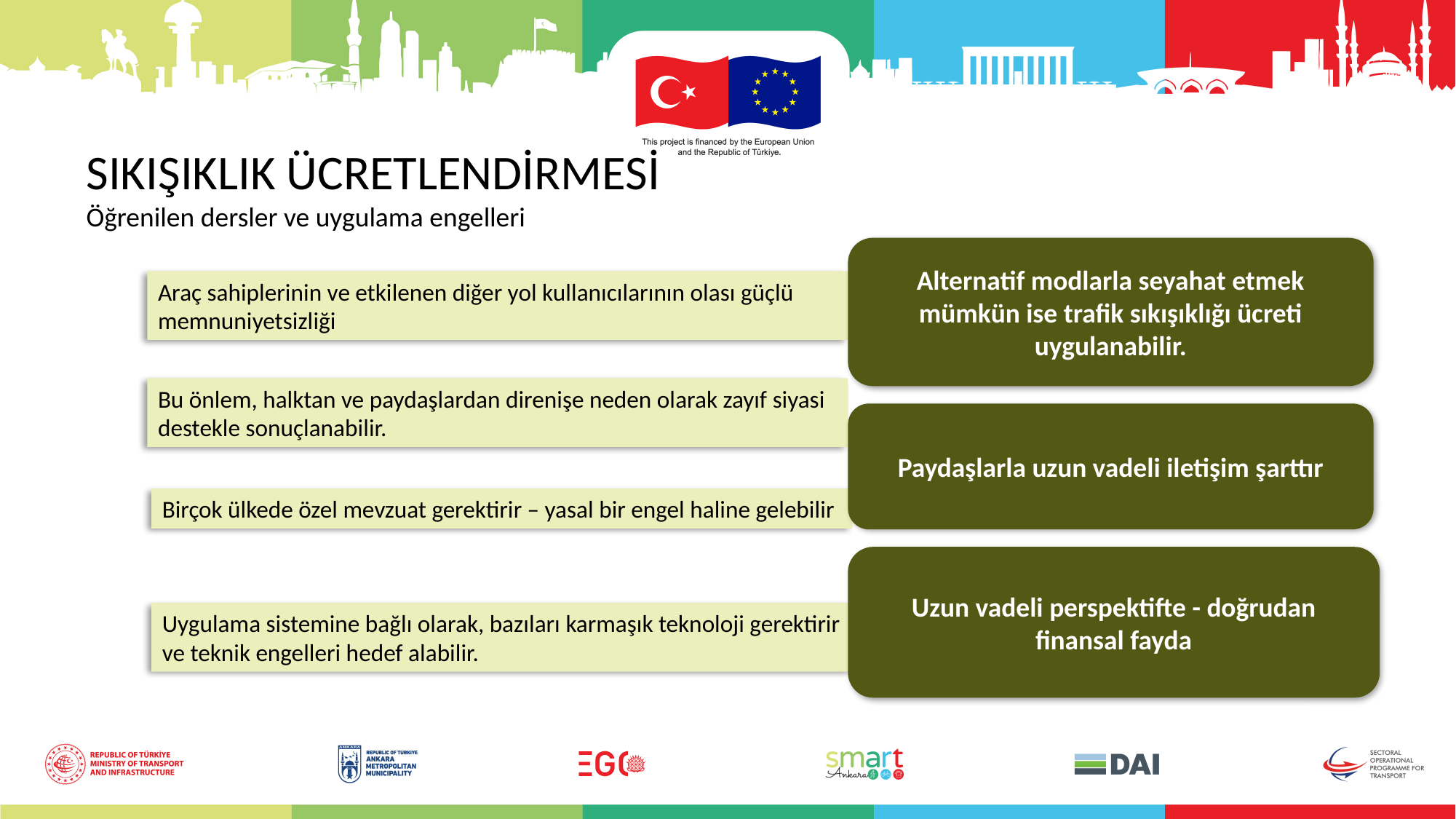

SIKIŞIKLIK ÜCRETLENDİRMESİ
Öğrenilen dersler ve uygulama engelleri
Alternatif modlarla seyahat etmek mümkün ise trafik sıkışıklığı ücreti uygulanabilir.
Araç sahiplerinin ve etkilenen diğer yol kullanıcılarının olası güçlü memnuniyetsizliği
Bu önlem, halktan ve paydaşlardan direnişe neden olarak zayıf siyasi destekle sonuçlanabilir.
Paydaşlarla uzun vadeli iletişim şarttır
Birçok ülkede özel mevzuat gerektirir – yasal bir engel haline gelebilir
Uzun vadeli perspektifte - doğrudan finansal fayda
Uygulama sistemine bağlı olarak, bazıları karmaşık teknoloji gerektirir ve teknik engelleri hedef alabilir.